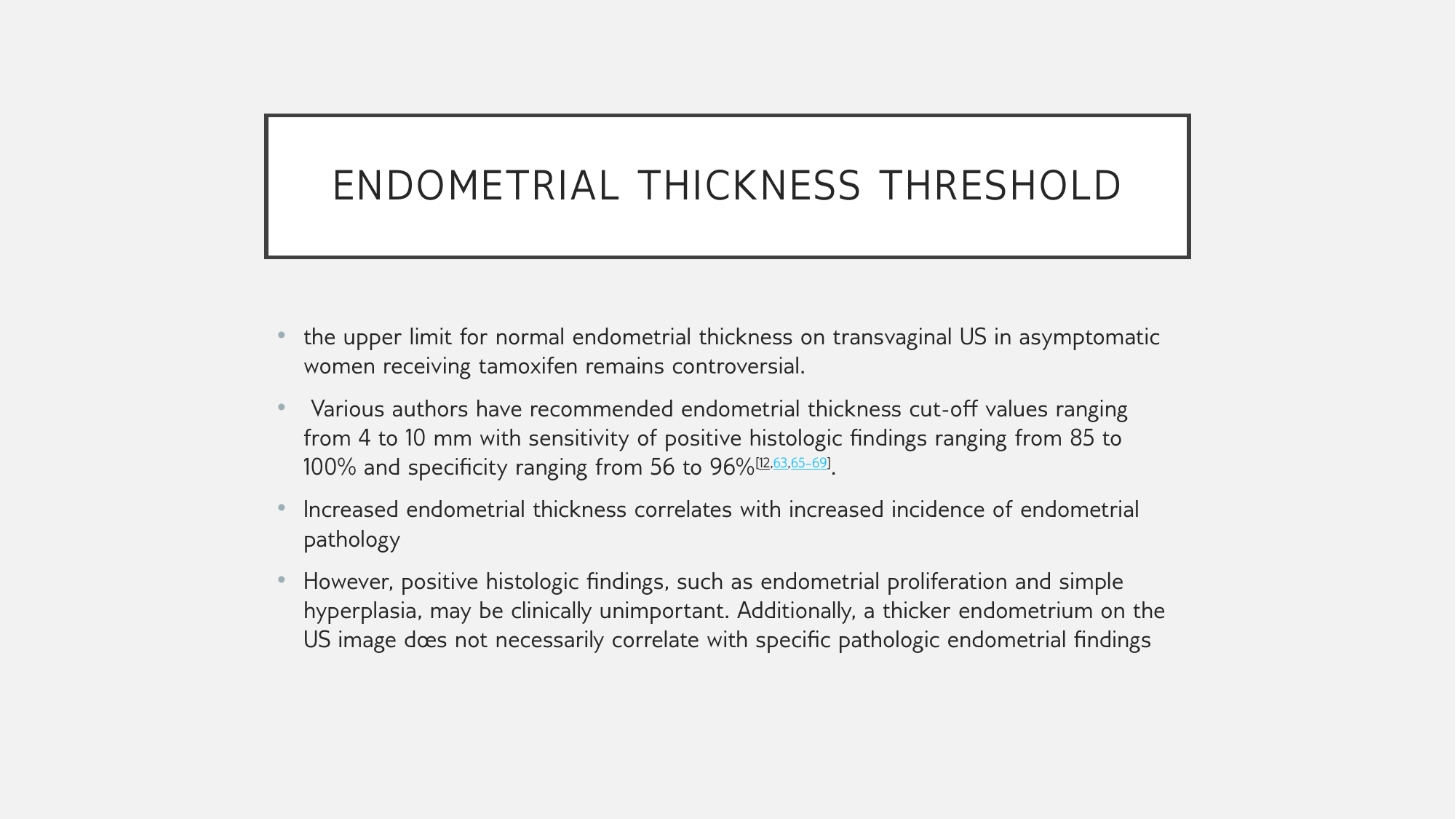

# endometrial thickness threshold
the upper limit for normal endometrial thickness on transvaginal US in asymptomatic women receiving tamoxifen remains controversial.
 Various authors have recommended endometrial thickness cut-off values ranging from 4 to 10 mm with sensitivity of positive histologic findings ranging from 85 to 100% and specificity ranging from 56 to 96%[12,63,65–69].
Increased endometrial thickness correlates with increased incidence of endometrial pathology
However, positive histologic findings, such as endometrial proliferation and simple hyperplasia, may be clinically unimportant. Additionally, a thicker endometrium on the US image does not necessarily correlate with specific pathologic endometrial findings